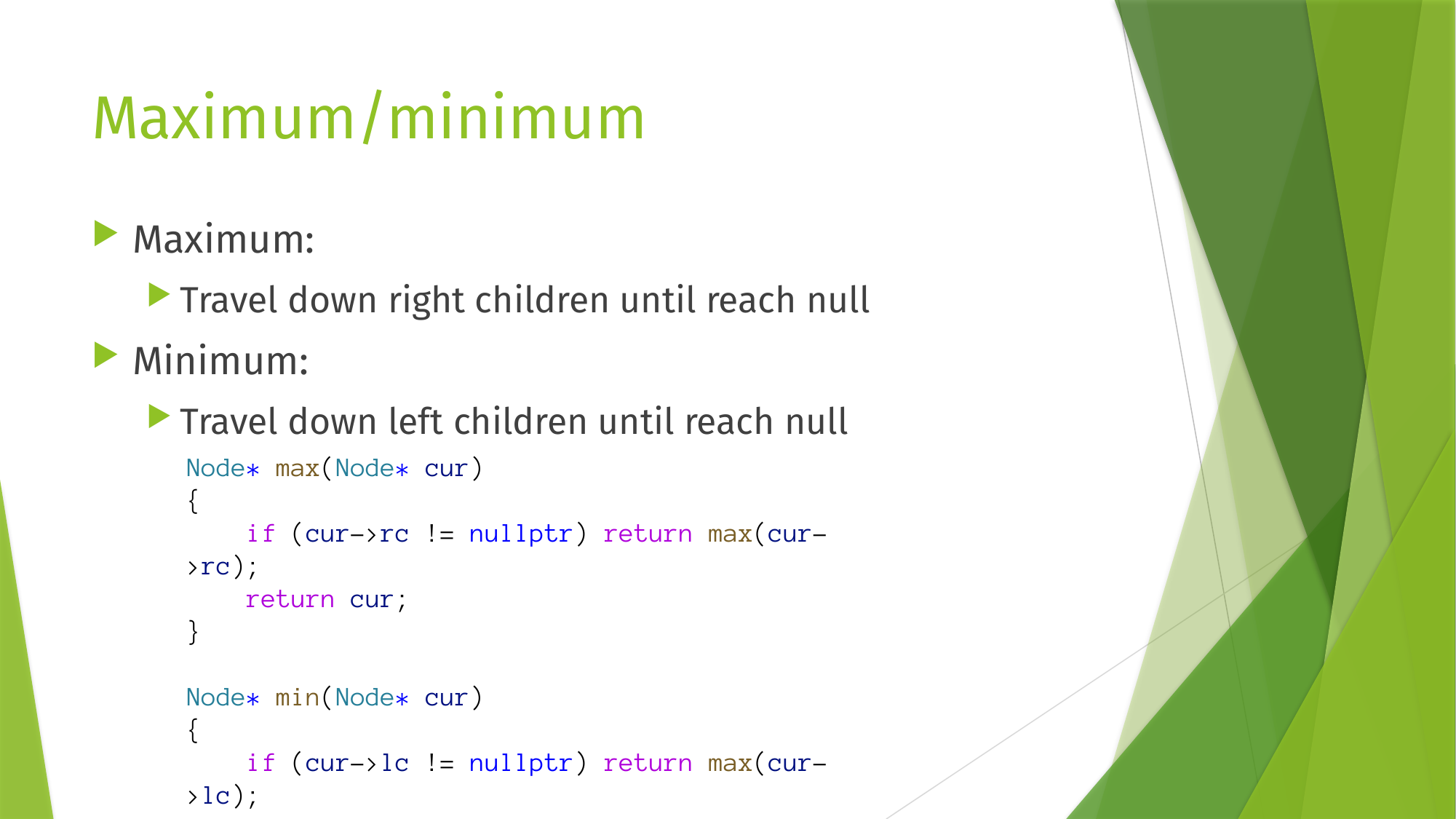

# Maximum/minimum
Maximum:
Travel down right children until reach null
Minimum:
Travel down left children until reach null
Node* max(Node* cur)
{
    if (cur->rc != nullptr) return max(cur->rc);
    return cur;
}
Node* min(Node* cur)
{
    if (cur->lc != nullptr) return max(cur->lc);
    return cur;
}